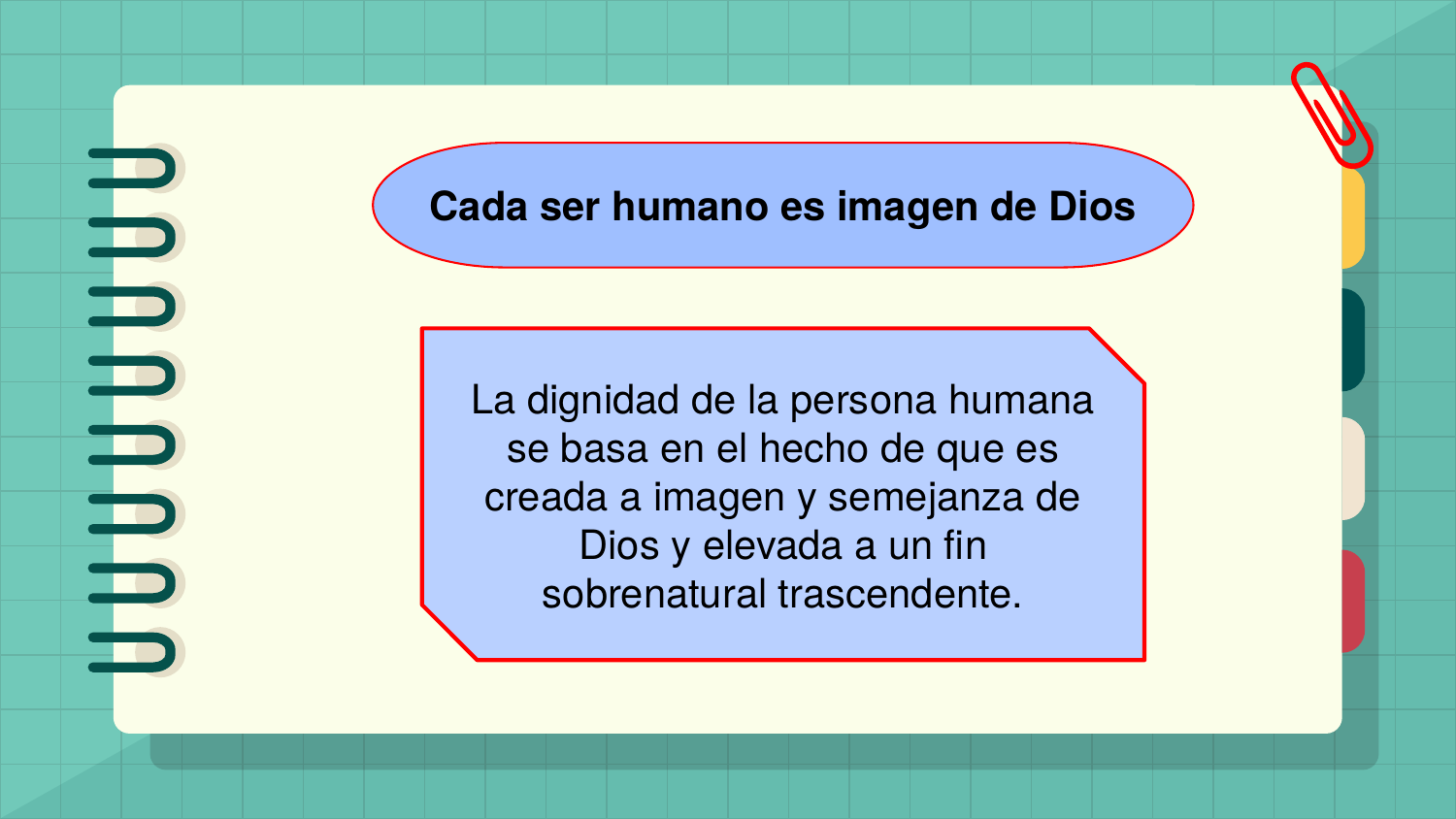

Cada ser humano es imagen de Dios
La dignidad de la persona humana se basa en el hecho de que es creada a imagen y semejanza de Dios y elevada a un fin sobrenatural trascendente.